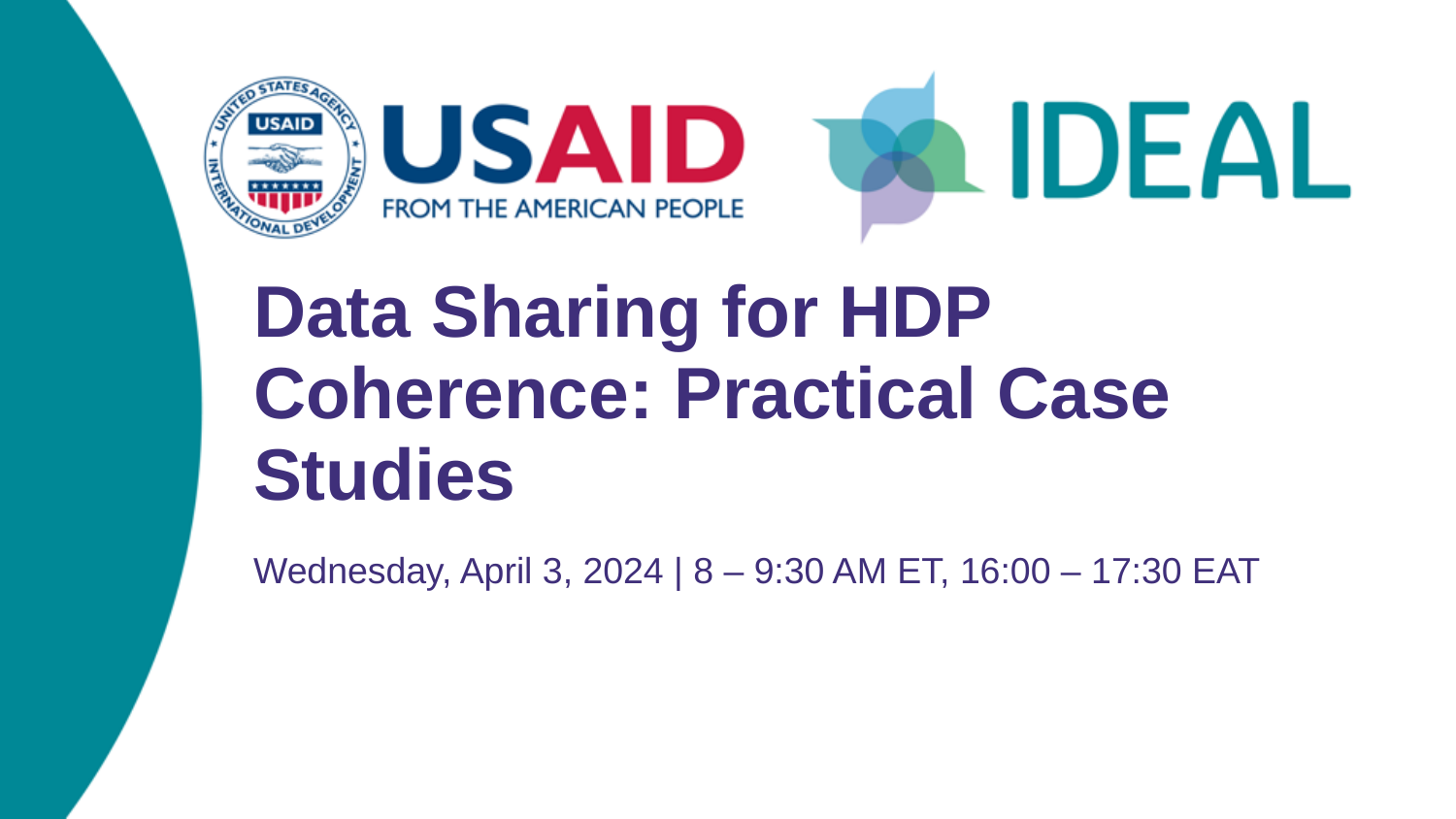

Data Sharing for HDP Coherence: Practical Case Studies
Wednesday, April 3, 2024 | 8 – 9:30 AM ET, 16:00 – 17:30 EAT